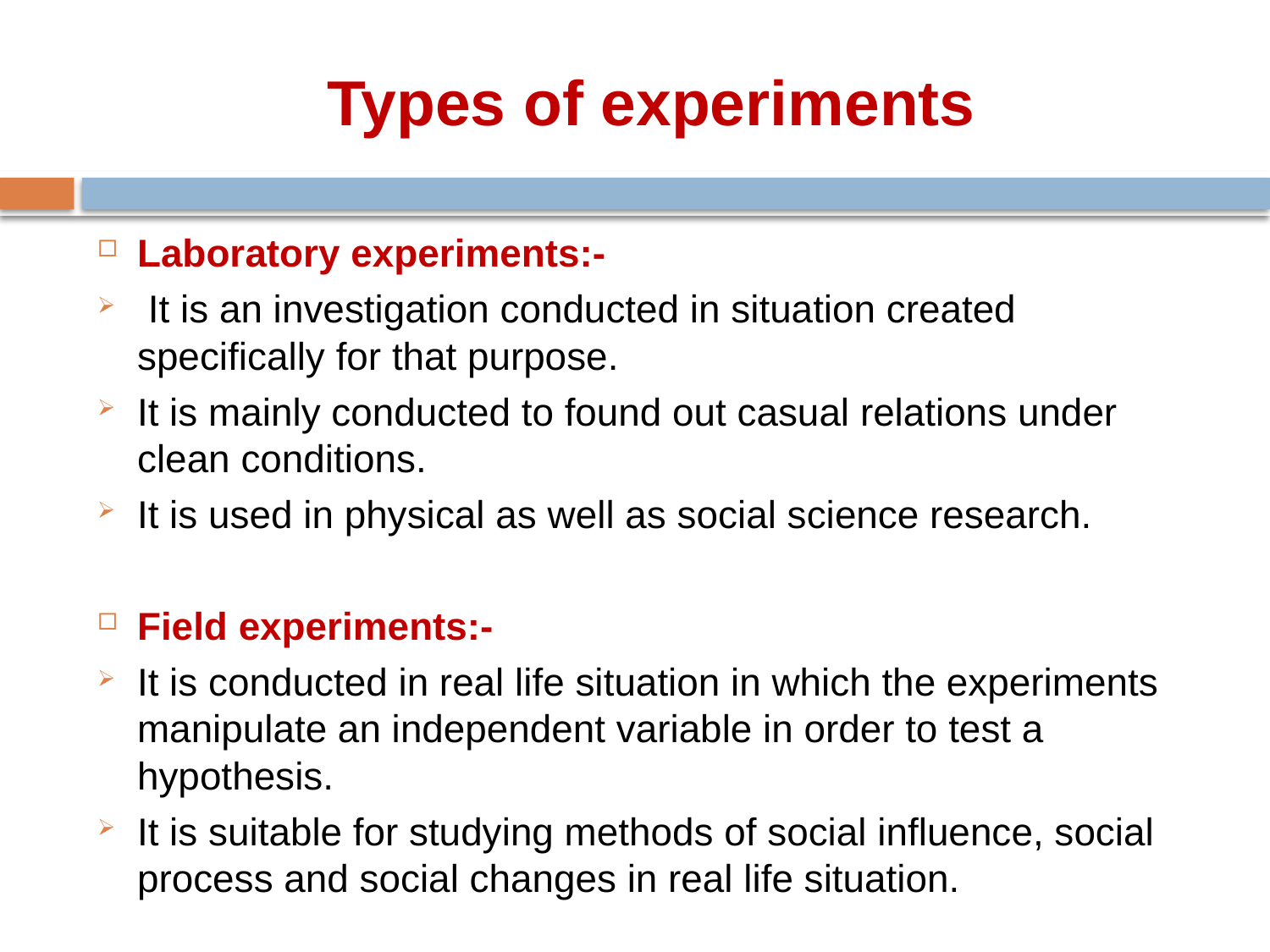

# Types of experiments
Laboratory experiments:-
 It is an investigation conducted in situation created specifically for that purpose.
It is mainly conducted to found out casual relations under clean conditions.
It is used in physical as well as social science research.

Field experiments:-
It is conducted in real life situation in which the experiments manipulate an independent variable in order to test a hypothesis.
It is suitable for studying methods of social influence, social process and social changes in real life situation.